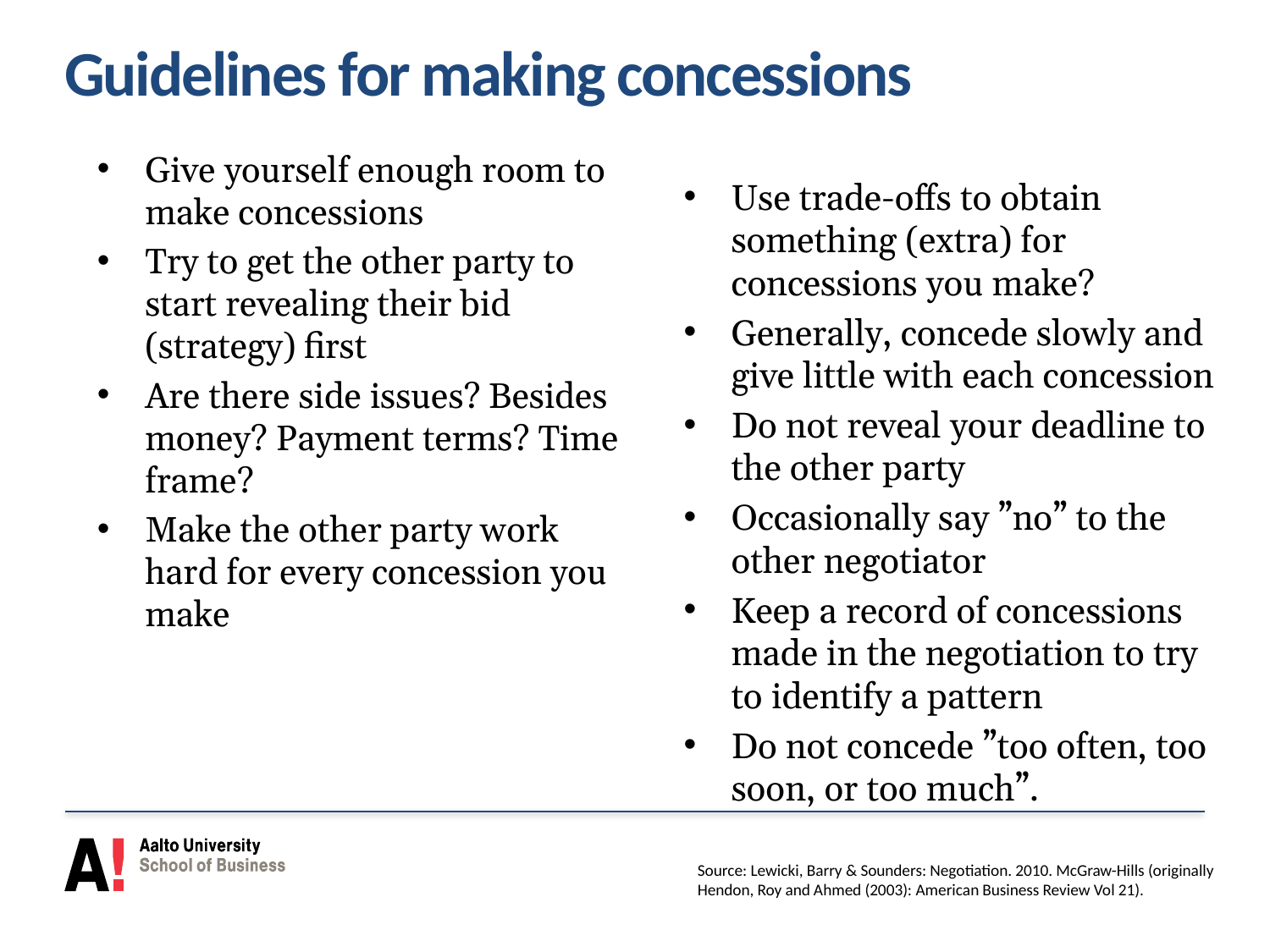

# Guidelines for making concessions

Use trade-offs to obtain something (extra) for  concessions you make?
Generally, concede slowly and give little with each concession
Do not reveal your deadline to the other party
Occasionally say ”no” to the other negotiator
Keep a record of concessions made in the negotiation to try to identify a pattern
Do not concede ”too often, too soon, or too much”.

Give yourself enough room to make concessions
Try to get the other party to start revealing their bid (strategy) first
Are there side issues? Besides money? Payment terms? Time frame?
Make the other party work hard for every concession you make
Source: Lewicki, Barry & Sounders: Negotiation. 2010. McGraw-Hills (originally Hendon, Roy and Ahmed (2003): American Business Review Vol 21).